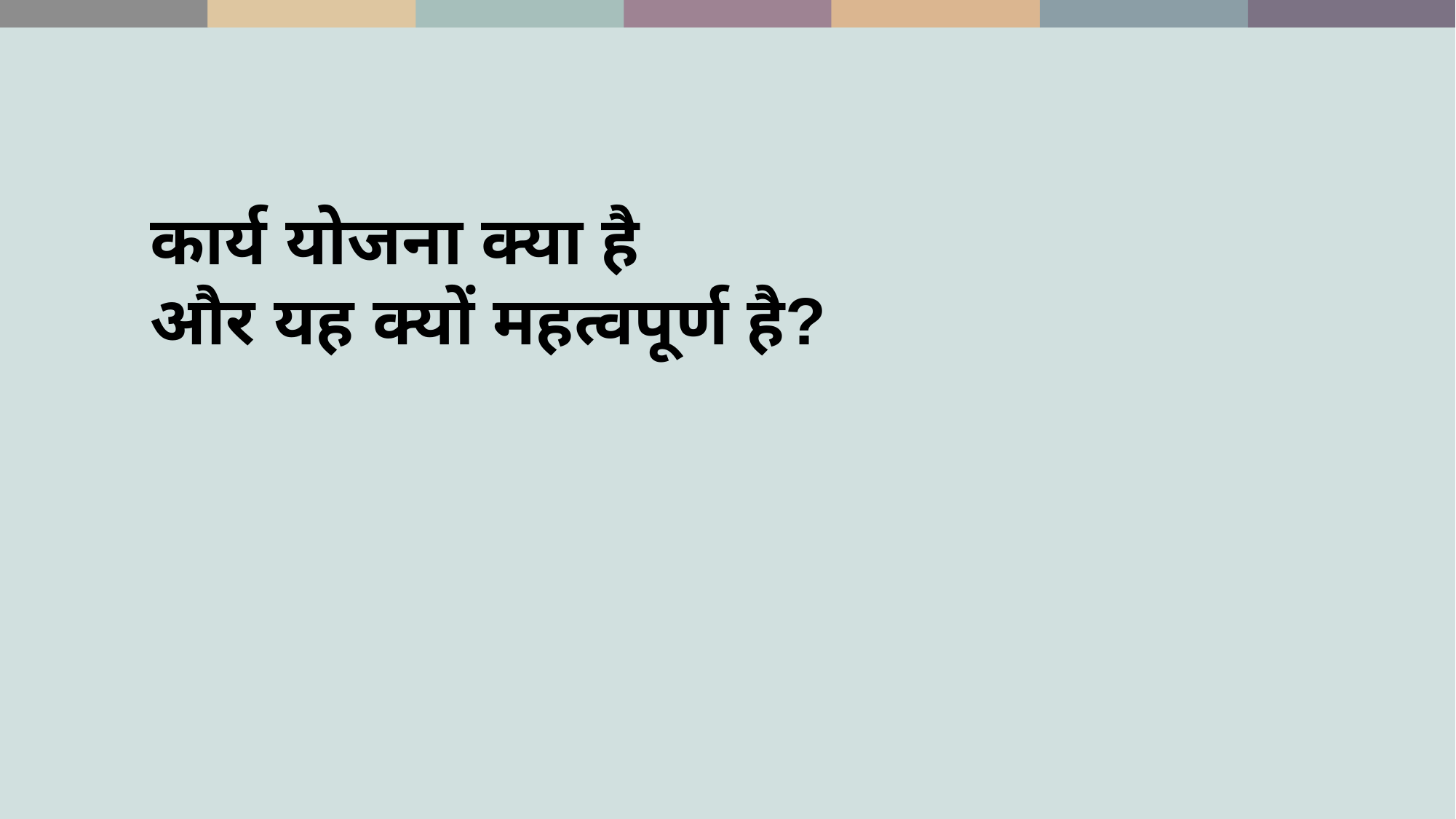

कार्य योजना क्या है
और यह क्यों महत्वपूर्ण है?